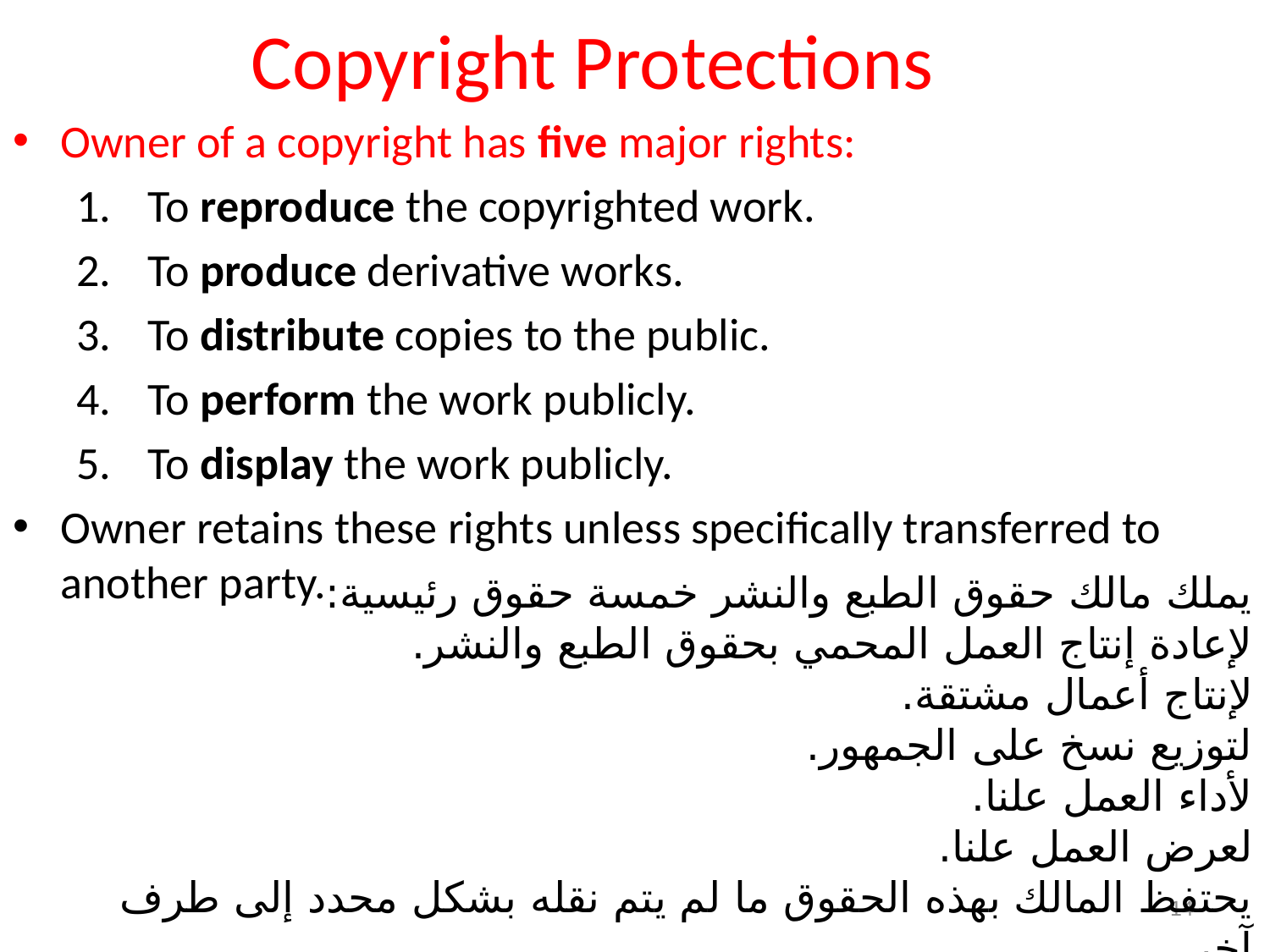

# Copyright Protections
Owner of a copyright has five major rights:
To reproduce the copyrighted work.
To produce derivative works.
To distribute copies to the public.
To perform the work publicly.
To display the work publicly.
Owner retains these rights unless specifically transferred to another party.

يملك مالك حقوق الطبع والنشر خمسة حقوق رئيسية:
لإعادة إنتاج العمل المحمي بحقوق الطبع والنشر.
لإنتاج أعمال مشتقة.
لتوزيع نسخ على الجمهور.
لأداء العمل علنا.
لعرض العمل علنا.
يحتفظ المالك بهذه الحقوق ما لم يتم نقله بشكل محدد إلى طرف آخر.
14